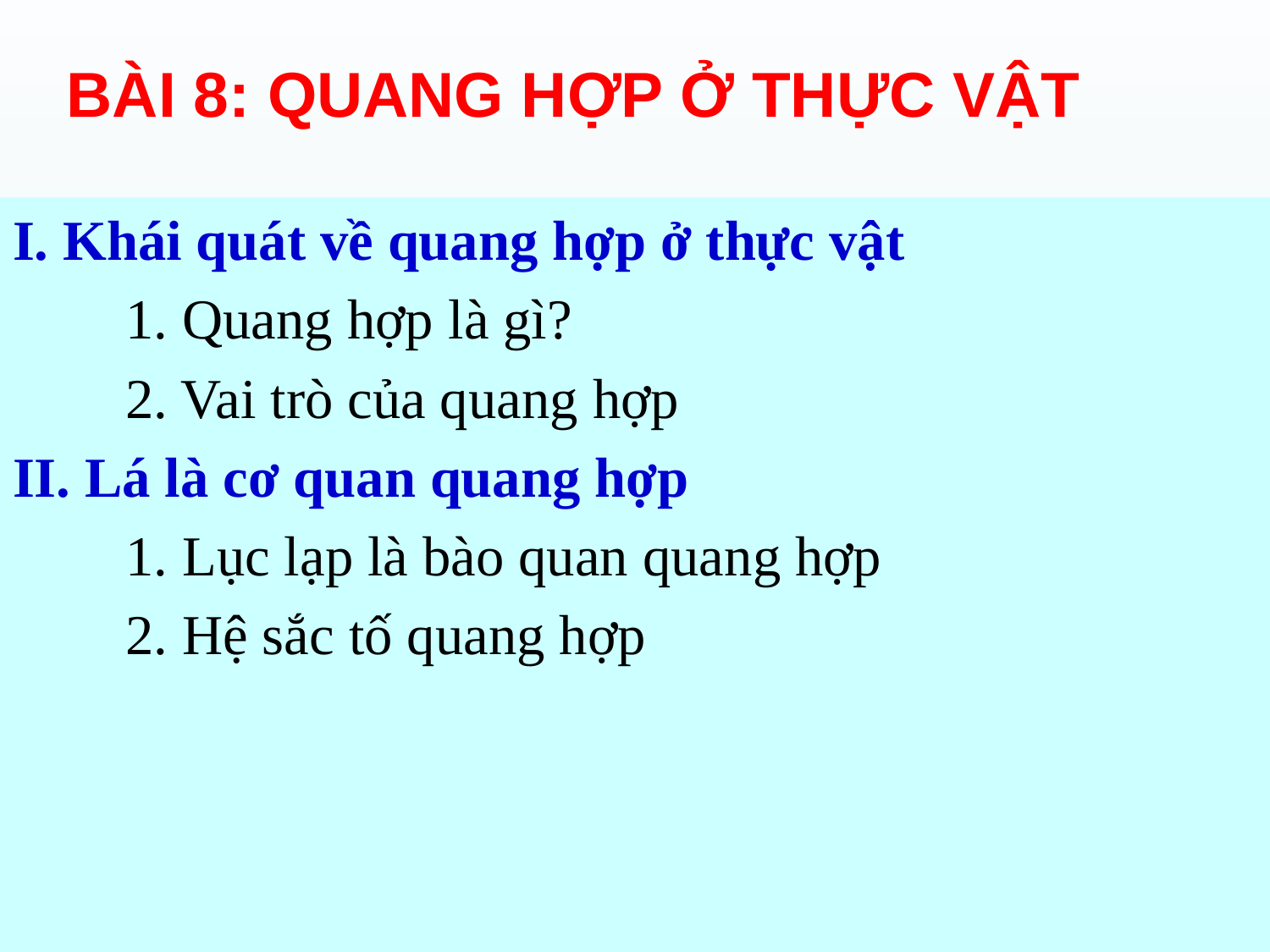

BÀI 8: QUANG HỢP Ở THỰC VẬT
I. Khái quát về quang hợp ở thực vật
	1. Quang hợp là gì?
	2. Vai trò của quang hợp
II. Lá là cơ quan quang hợp
	1. Lục lạp là bào quan quang hợp
	2. Hệ sắc tố quang hợp